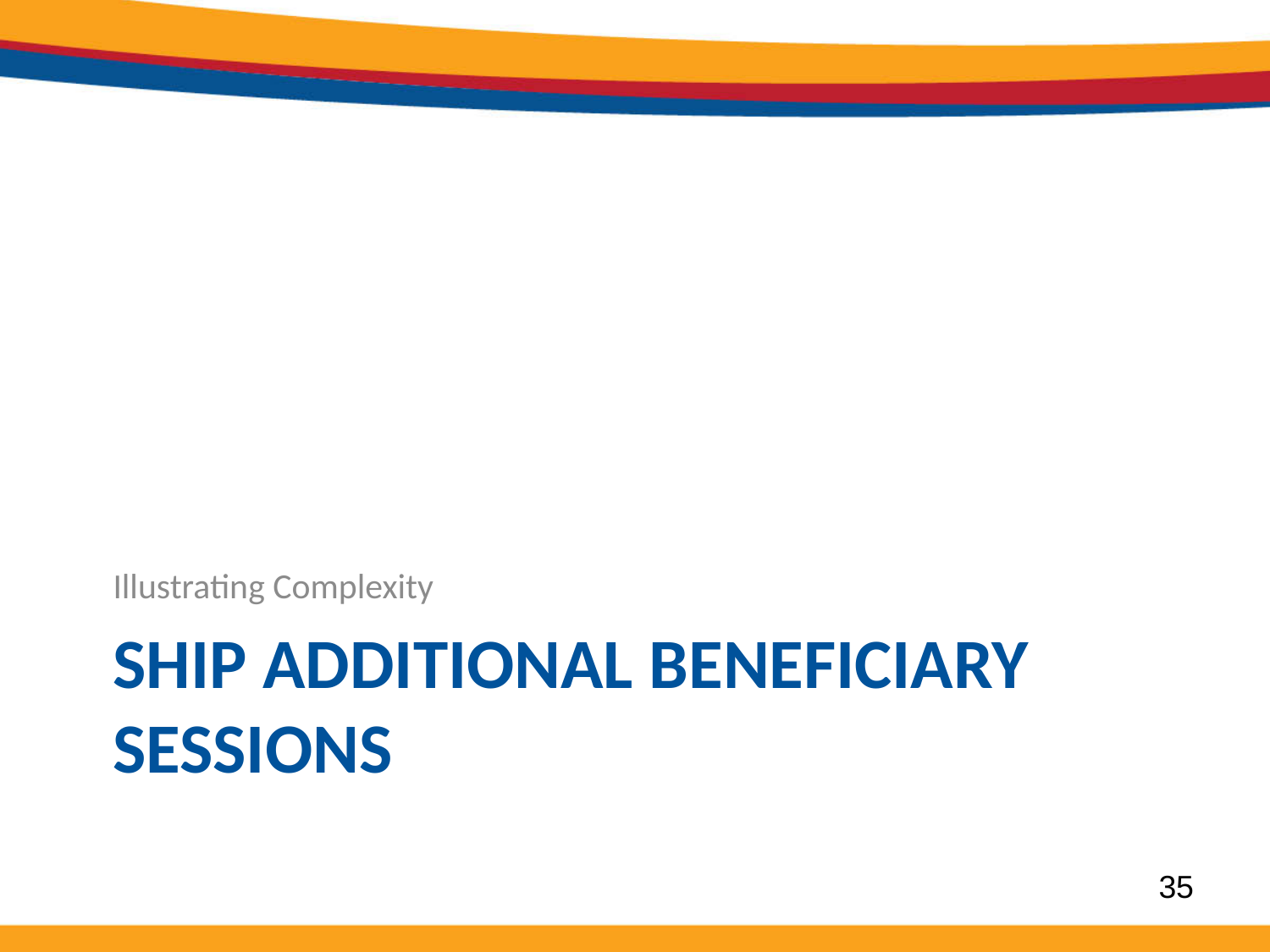

Illustrating Complexity
# SHIP Additional Beneficiary Sessions
35